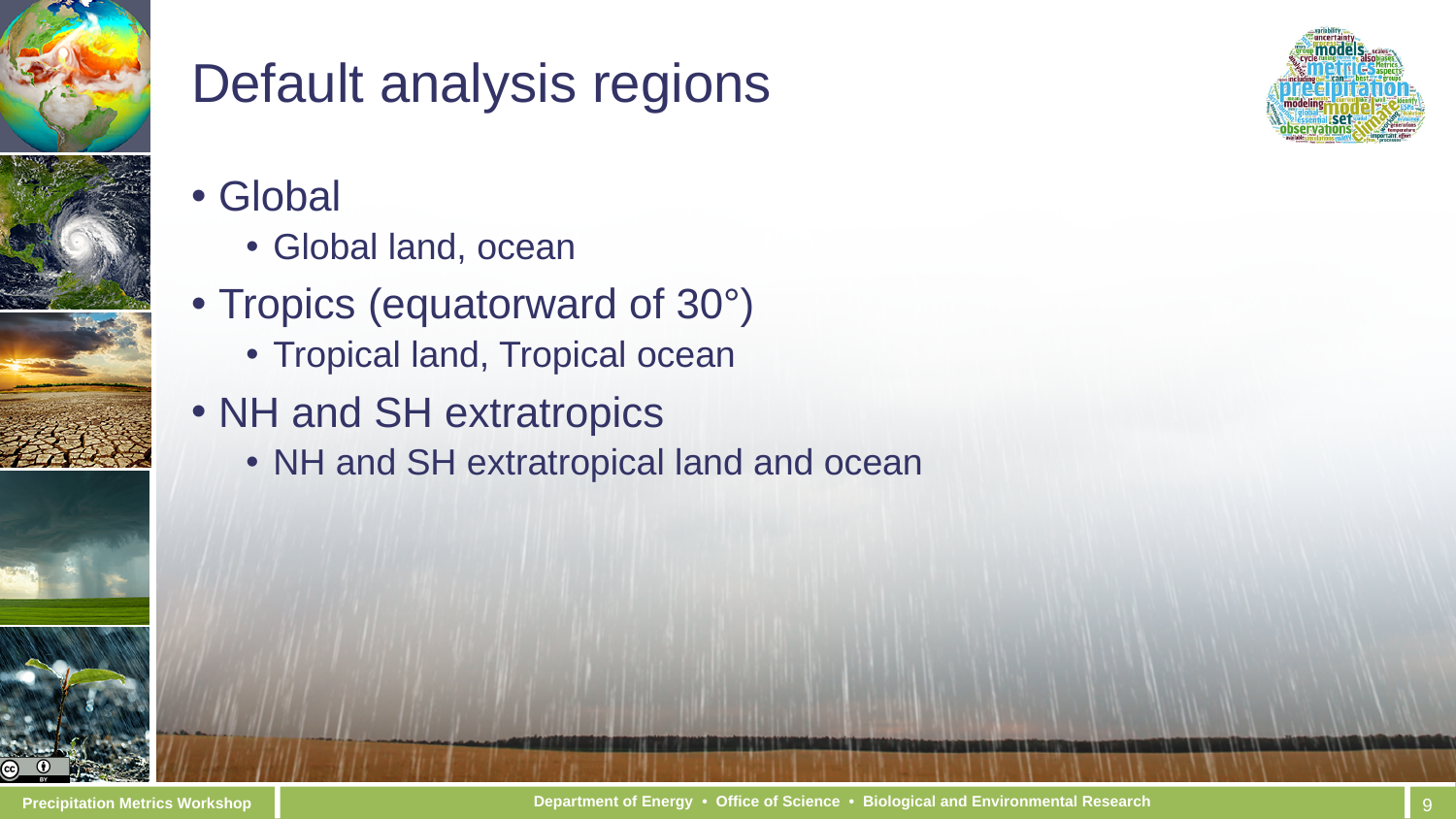

# Default analysis regions
Global
Global land, ocean
Tropics (equatorward of 30°)
Tropical land, Tropical ocean
NH and SH extratropics
NH and SH extratropical land and ocean

9